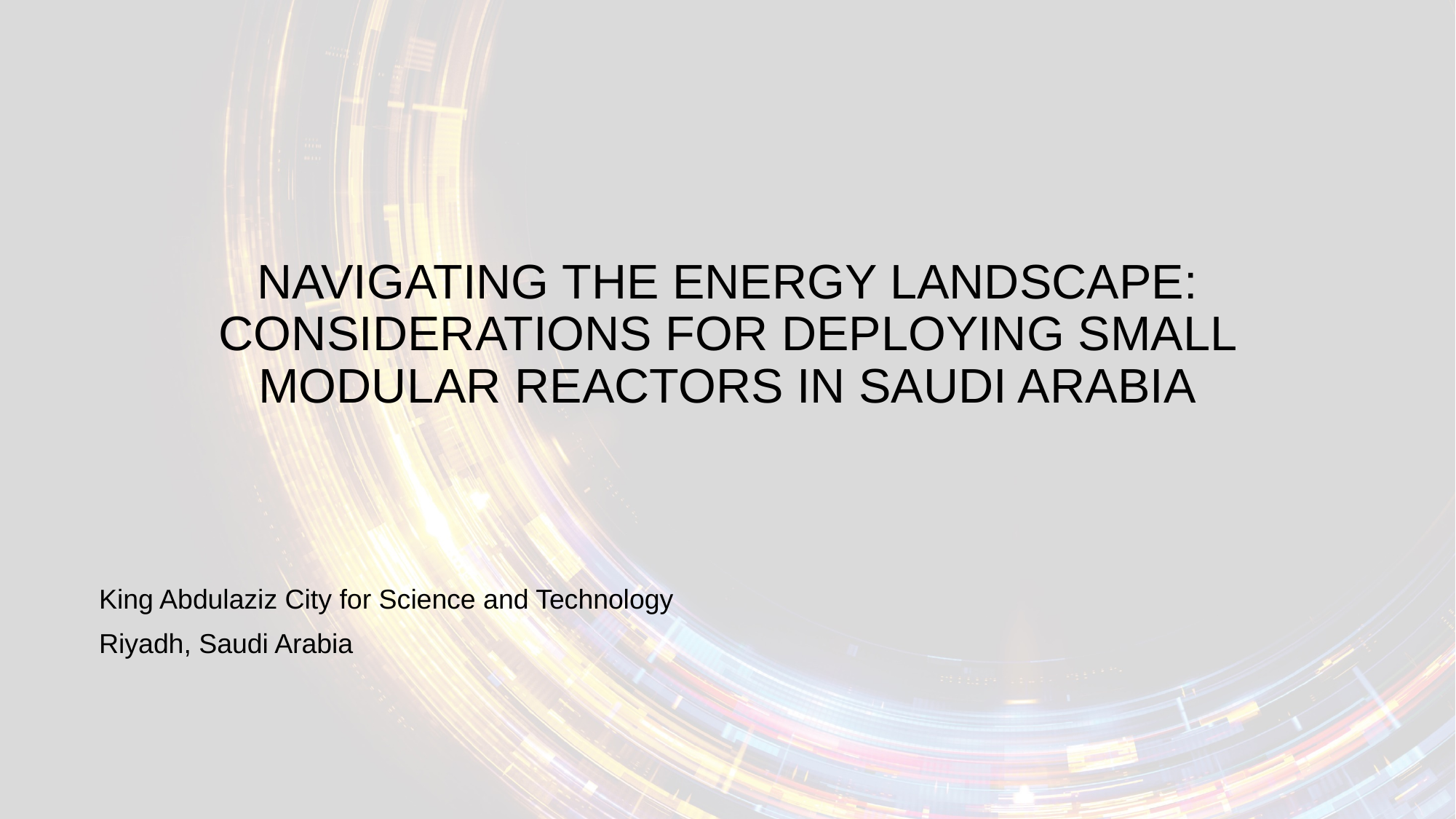

# NAVIGATING THE ENERGY LANDSCAPE: CONSIDERATIONS FOR DEPLOYING SMALL MODULAR REACTORS IN SAUDI ARABIA
King Abdulaziz City for Science and Technology
Riyadh, Saudi Arabia